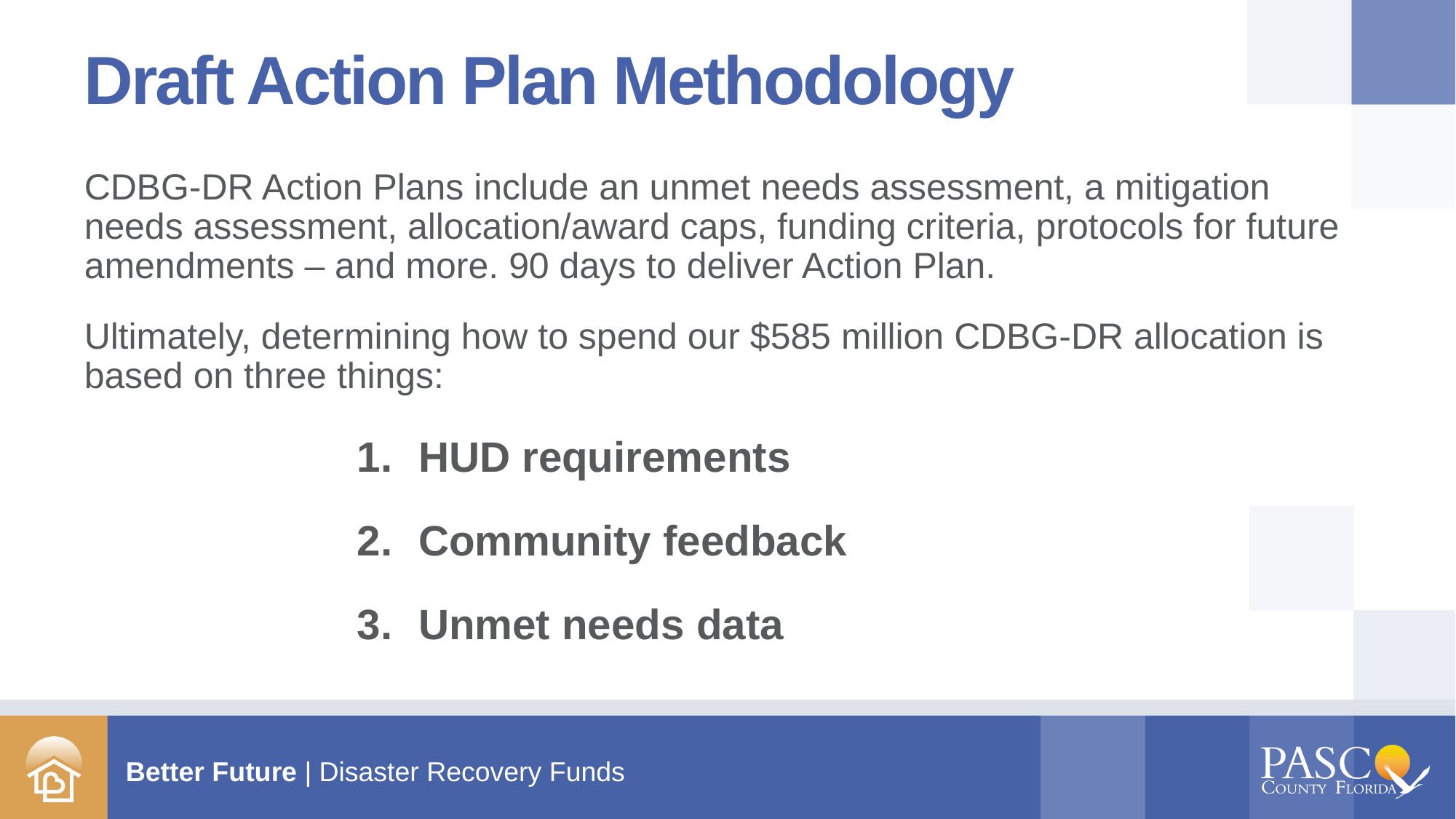

# Draft Action Plan Methodology
CDBG-DR Action Plans include an unmet needs assessment, a mitigation needs assessment, allocation/award caps, funding criteria, protocols for future amendments – and more. 90 days to deliver Action Plan.

Ultimately, determining how to spend our $585 million CDBG-DR allocation is based on three things:
HUD requirements
Community feedback
Unmet needs data